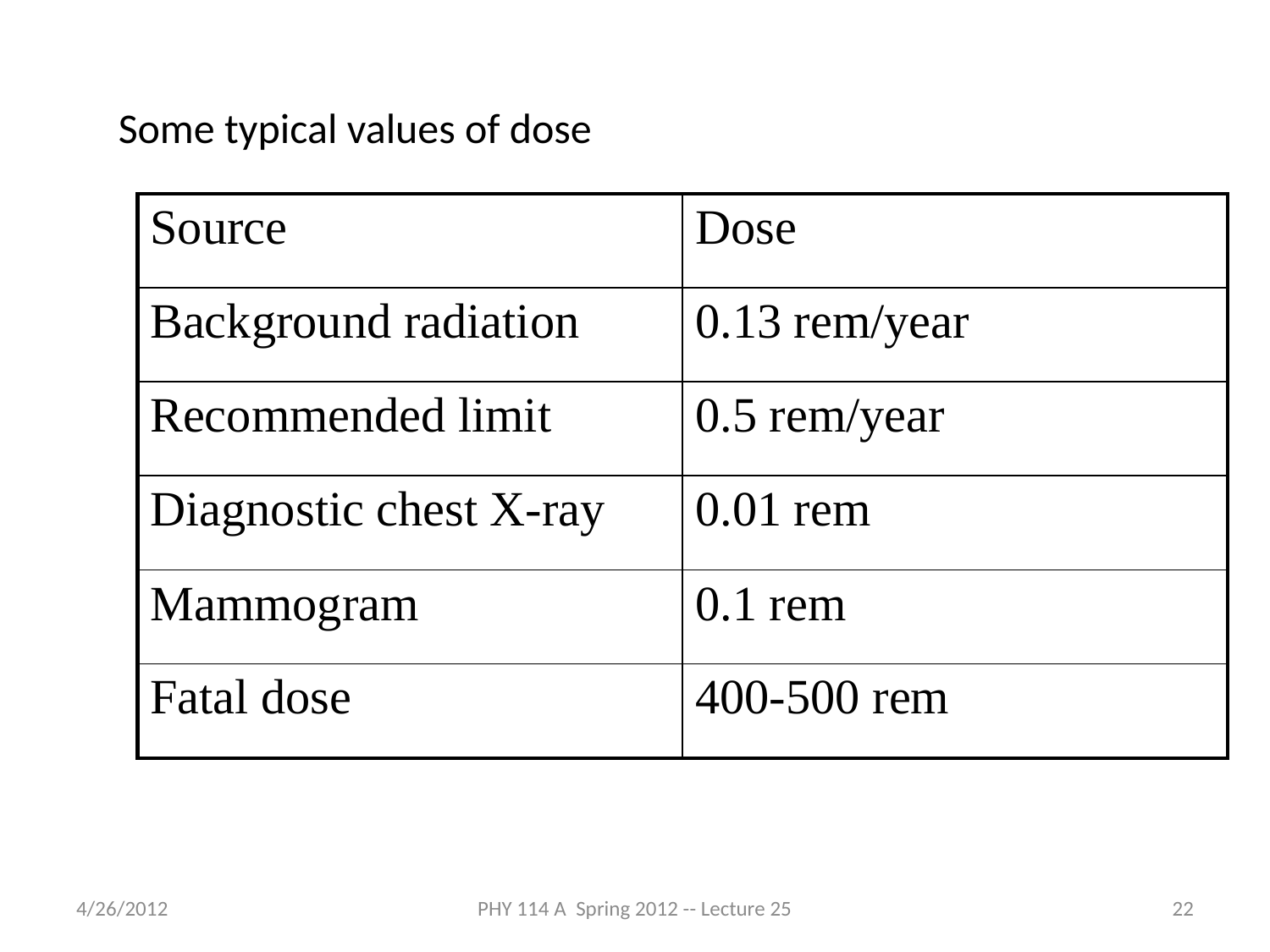

Some typical values of dose
| Source | Dose |
| --- | --- |
| Background radiation | 0.13 rem/year |
| Recommended limit | 0.5 rem/year |
| Diagnostic chest X-ray | 0.01 rem |
| Mammogram | 0.1 rem |
| Fatal dose | 400-500 rem |
4/26/2012
PHY 114 A  Spring 2012 -- Lecture 25
22